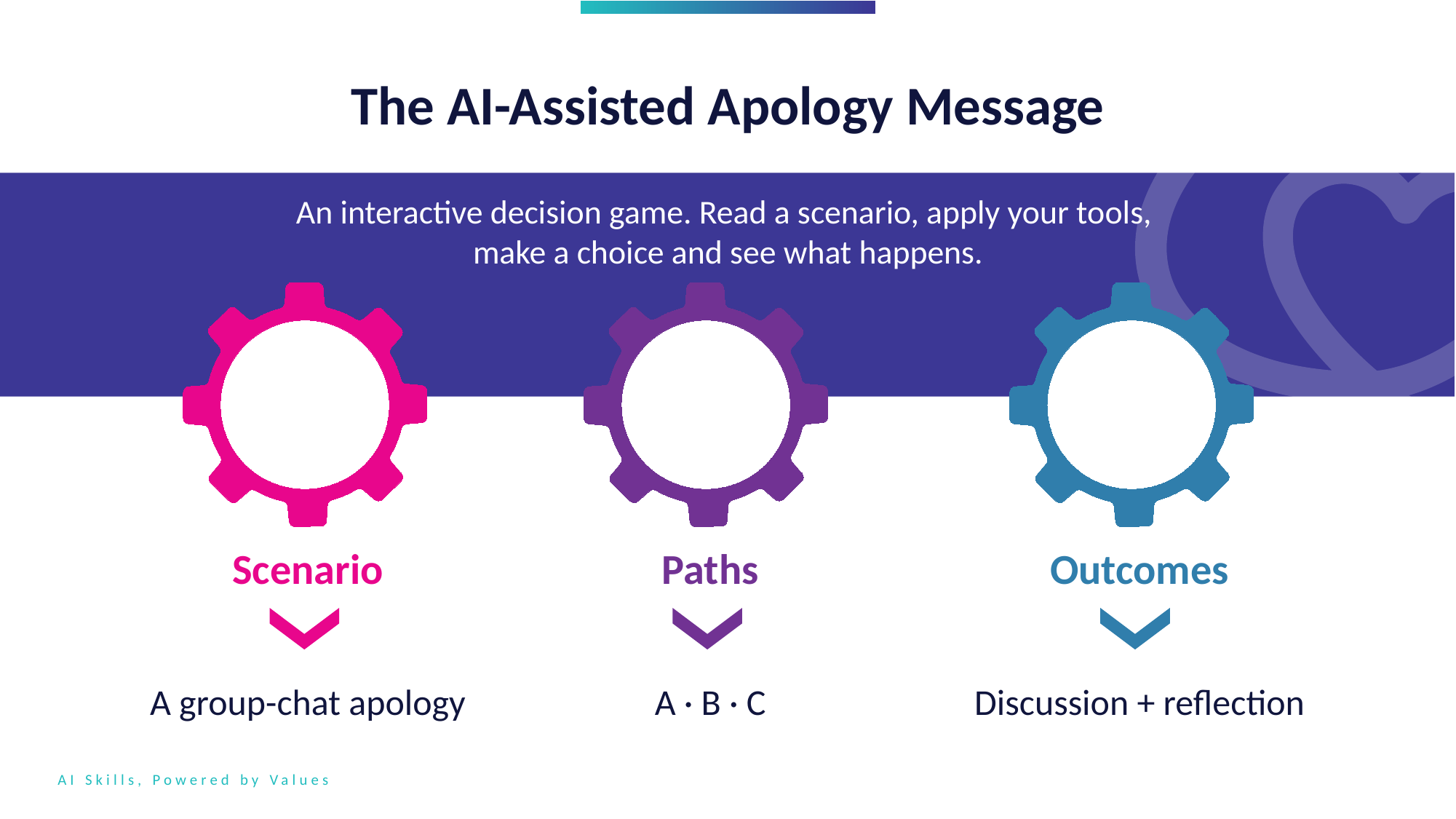

The AI-Assisted Apology Message

An interactive decision game. Read a scenario, apply your tools,
make a choice and see what happens.

1
3
9
Scenario

A group-chat apology
Paths

A · B · C

Outcomes

Discussion + reflection